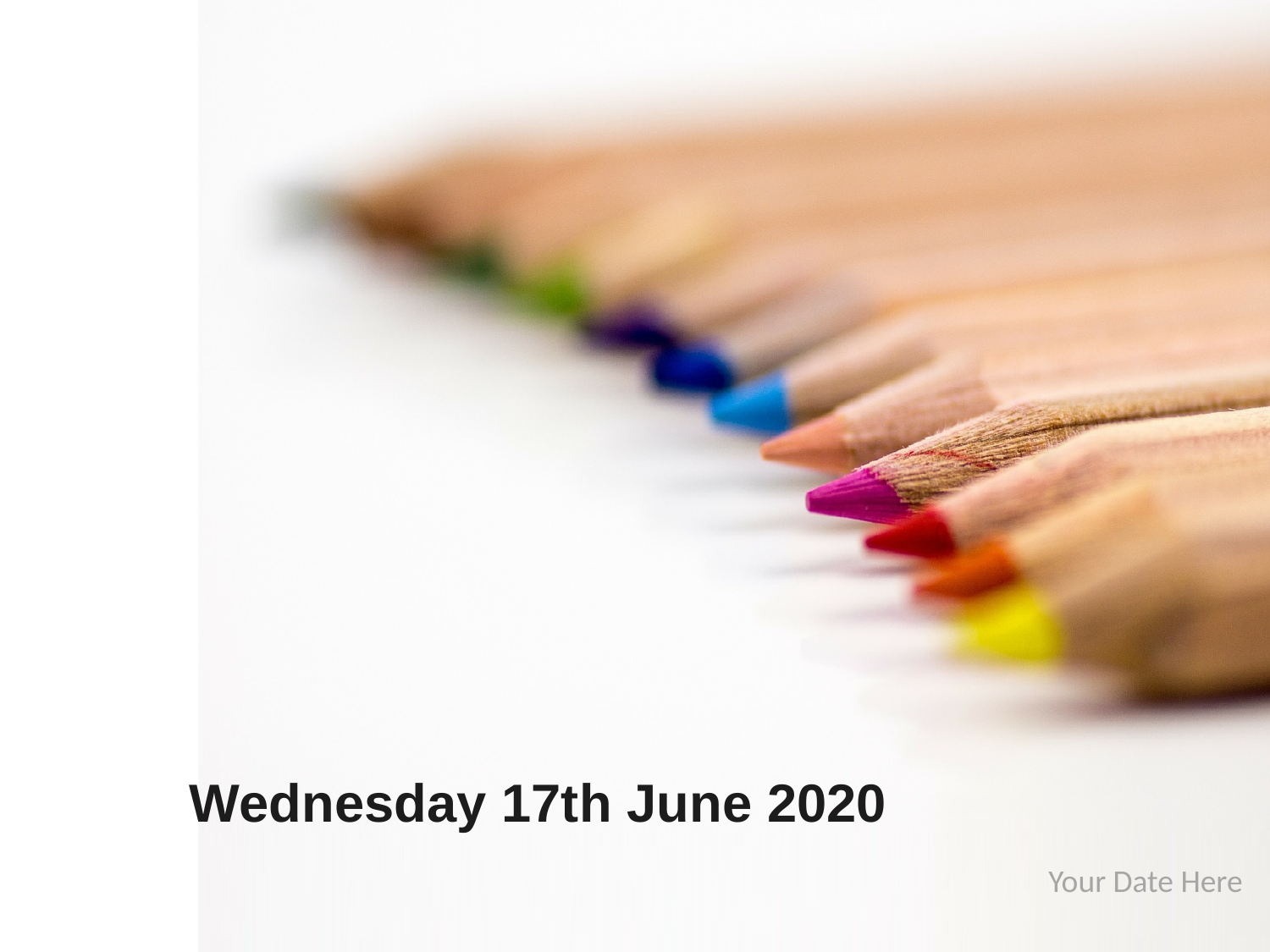

# Wednesday 17th June 2020
English - Spelling
Your Date Here